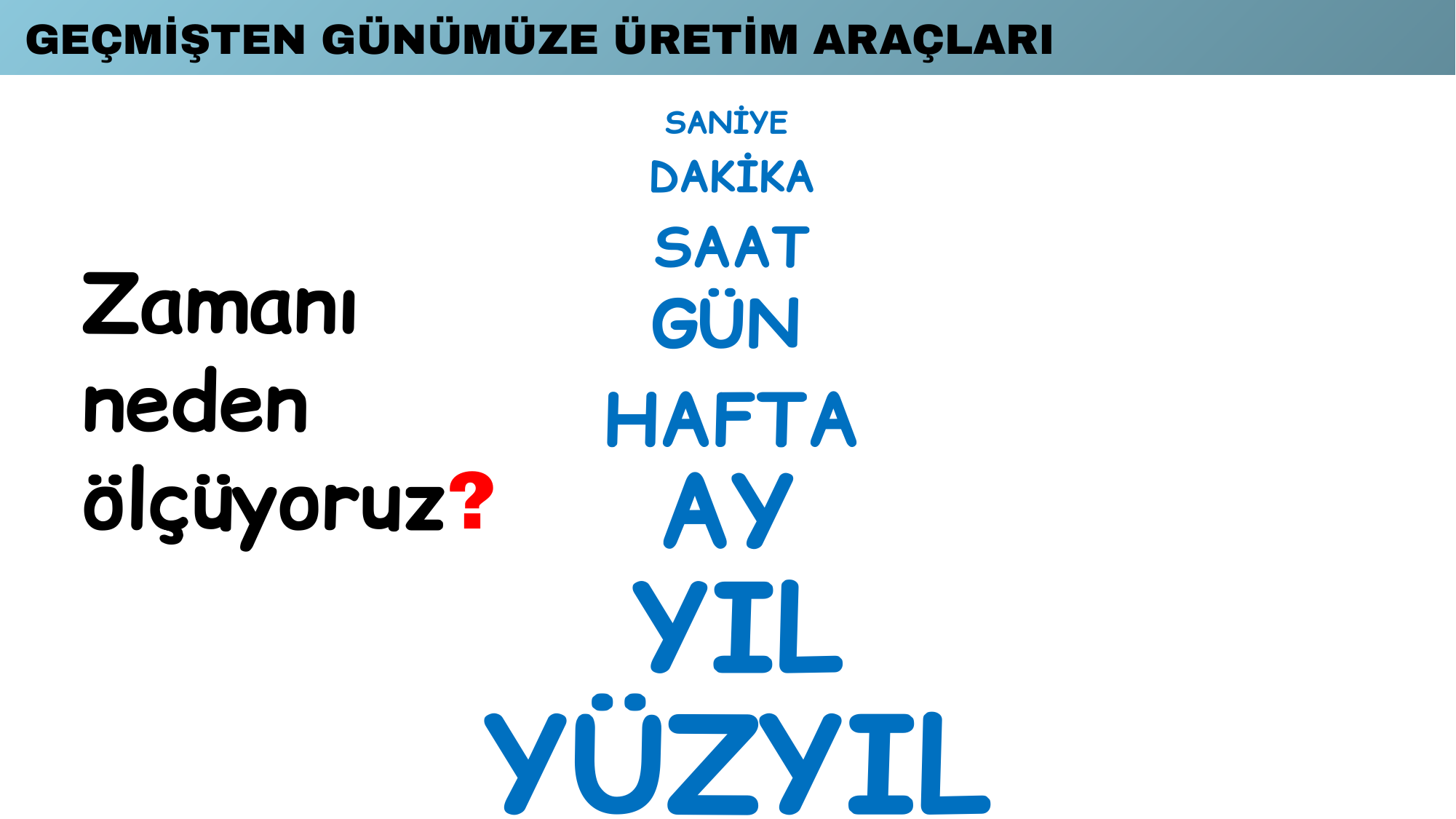

GEÇMİŞTEN GÜNÜMÜZE ÜRETİM ARAÇLARI
SANİYE
DAKİKA
SAAT
Zamanı
neden
ölçüyoruz?
GÜN
HAFTA
AY
YIL
YÜZYIL